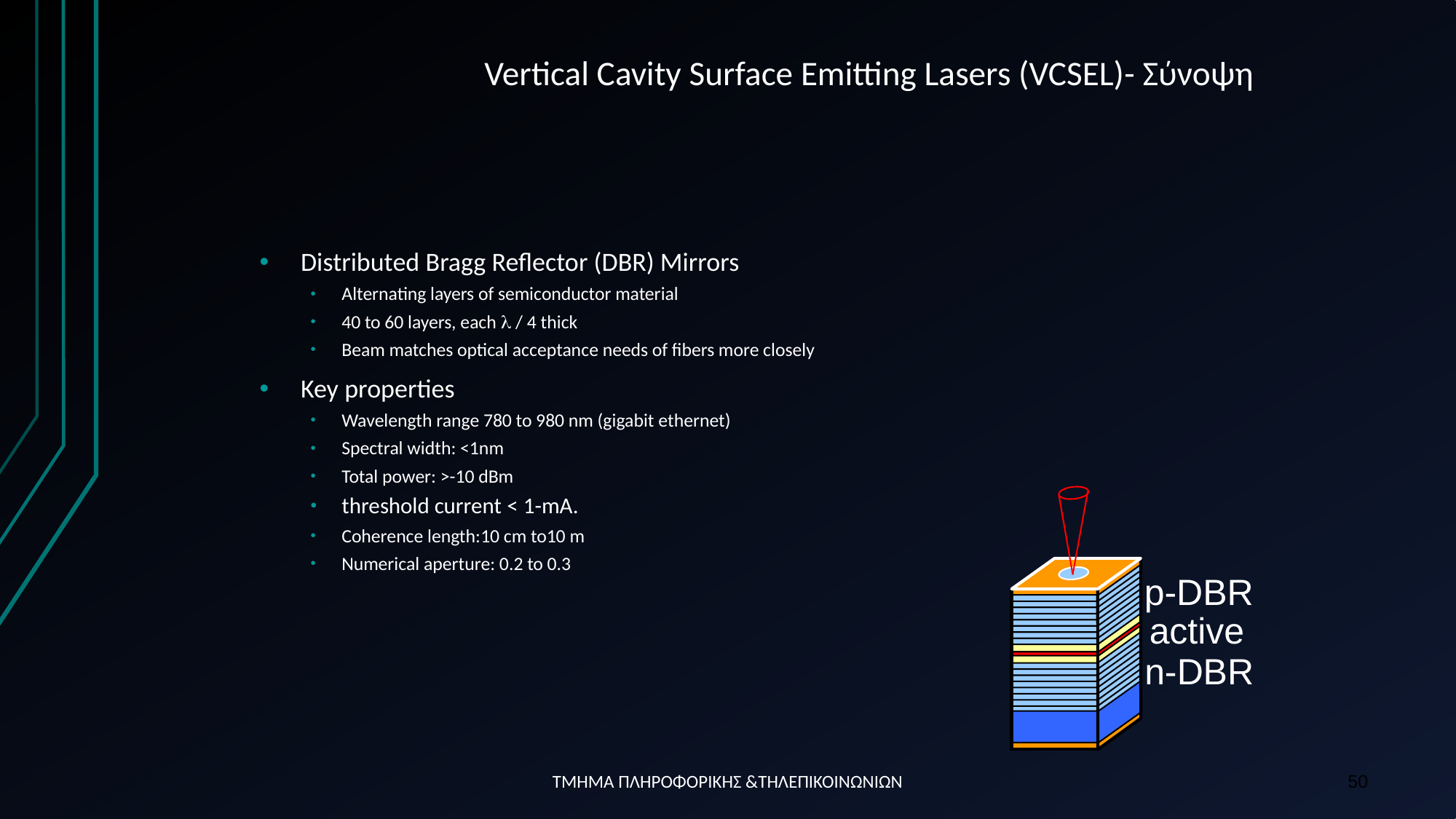

# Vertical Cavity Surface Emitting Lasers (VCSEL)- Σύνοψη
Distributed Bragg Reflector (DBR) Mirrors
Alternating layers of semiconductor material
40 to 60 layers, each λ / 4 thick
Beam matches optical acceptance needs of fibers more closely
Key properties
Wavelength range 780 to 980 nm (gigabit ethernet)
Spectral width: <1nm
Total power: >-10 dBm
threshold current < 1-mA.
Coherence length:10 cm to10 m
Numerical aperture: 0.2 to 0.3

p-DBR

active

n-DBR

ΤΜΗΜΑ ΠΛΗΡΟΦΟΡΙΚΗΣ &ΤΗΛΕΠΙΚΟΙΝΩΝΙΩΝ
50